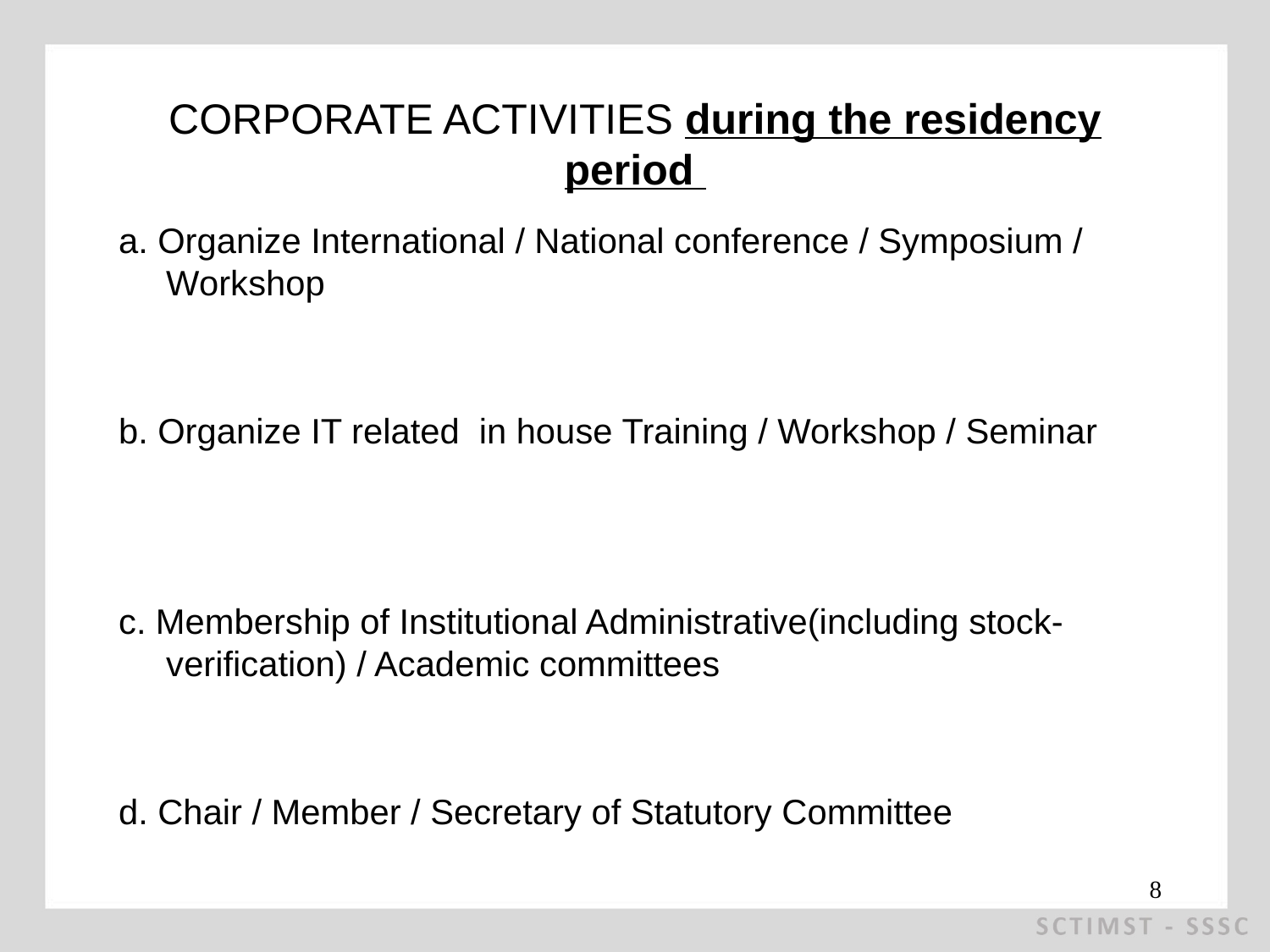

# CORPORATE ACTIVITIES during the residency period
a. Organize International / National conference / Symposium / Workshop

b. Organize IT related  in house Training / Workshop / Seminar

c. Membership of Institutional Administrative(including stock-verification) / Academic committees

d. Chair / Member / Secretary of Statutory Committee

8